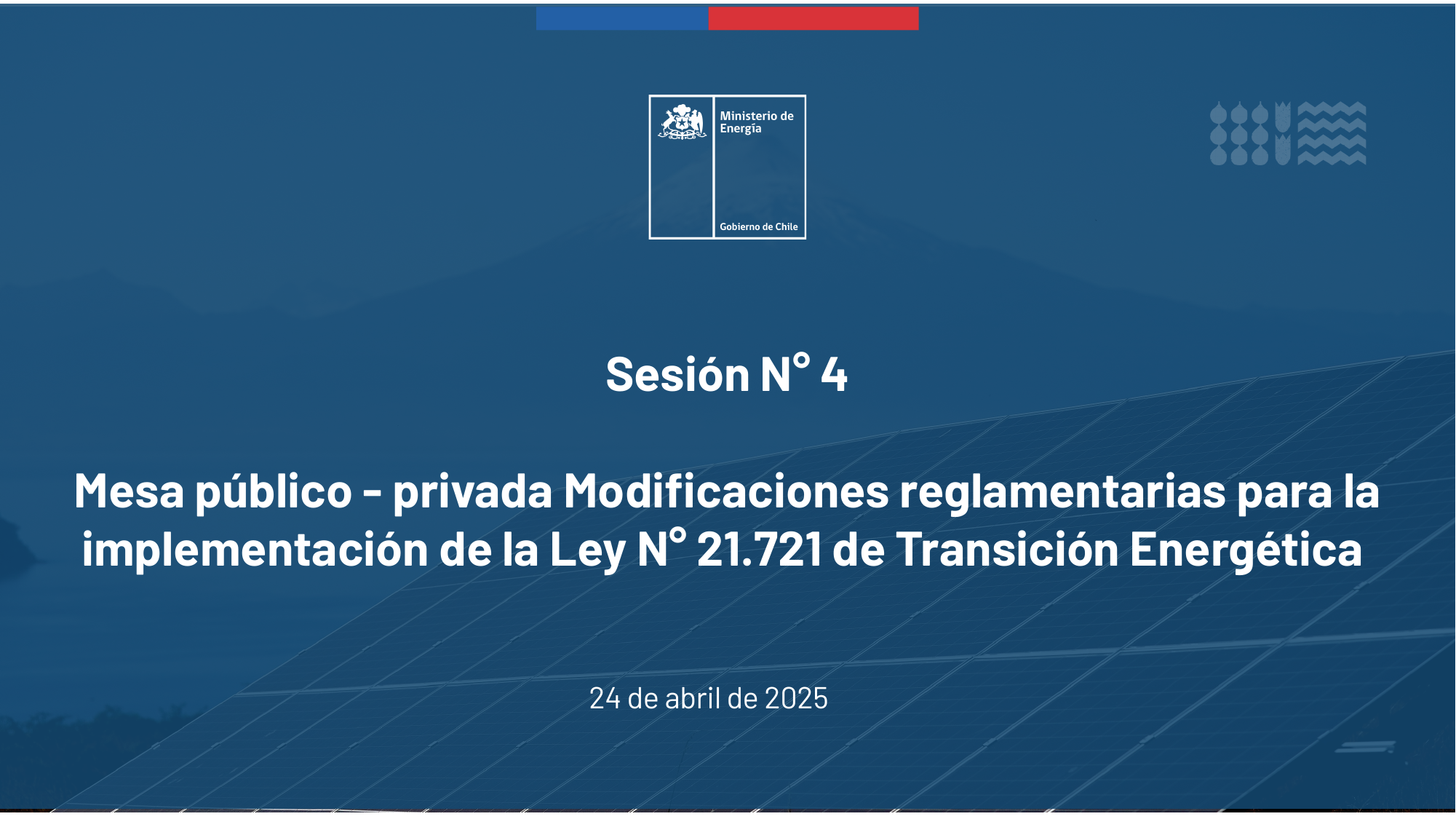

Sesión N° 4

Mesa público - privada Modificaciones reglamentarias para la implementación de la Ley N° 21.721 de Transición Energética

24 de abril de 2025